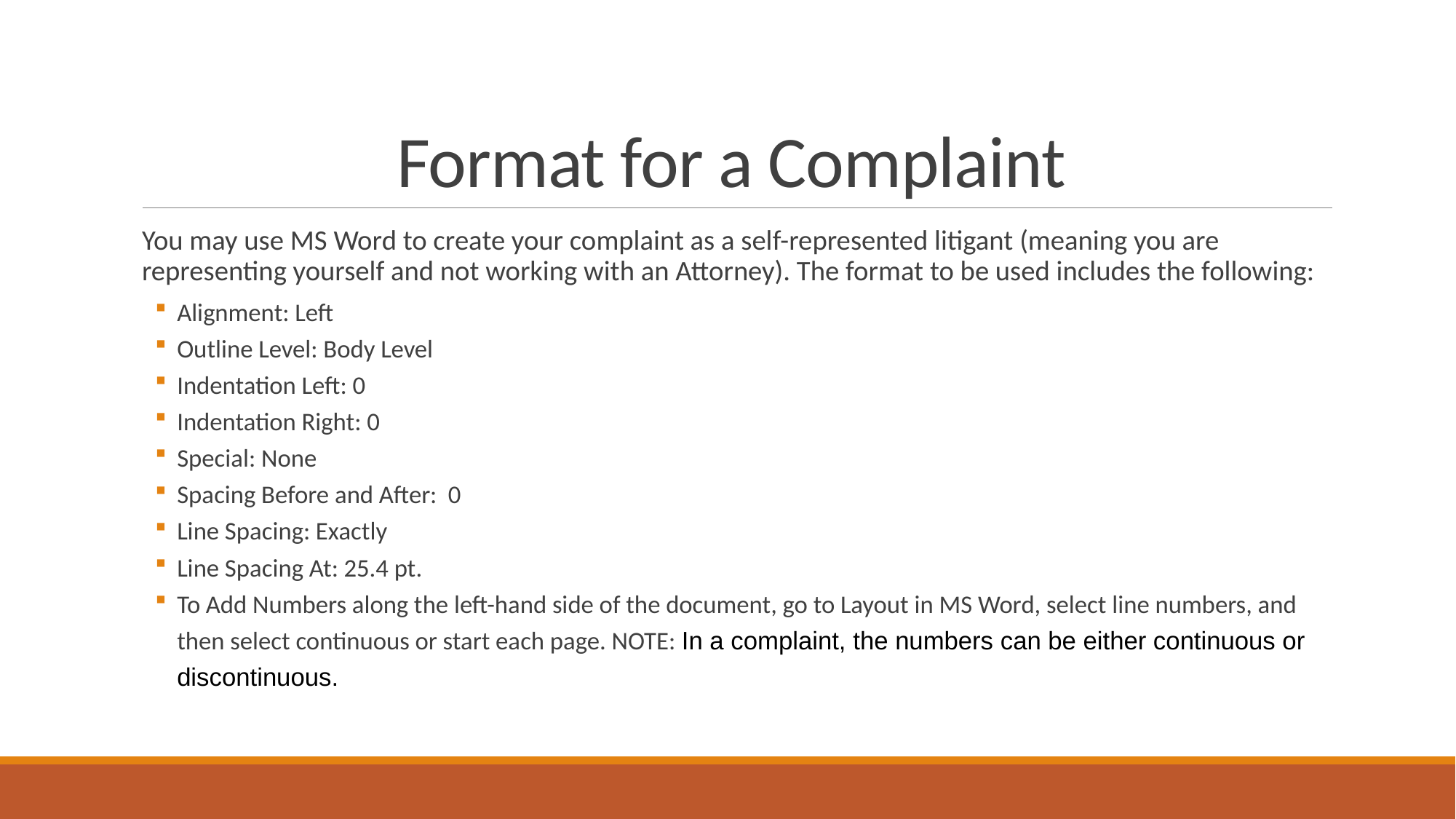

# Format for a Complaint
You may use MS Word to create your complaint as a self-represented litigant (meaning you are representing yourself and not working with an Attorney). The format to be used includes the following:
Alignment: Left
Outline Level: Body Level
Indentation Left: 0
Indentation Right: 0
Special: None
Spacing Before and After:  0
Line Spacing: Exactly
Line Spacing At: 25.4 pt.
To Add Numbers along the left-hand side of the document, go to Layout in MS Word, select line numbers, and then select continuous or start each page. NOTE: In a complaint, the numbers can be either continuous or discontinuous.